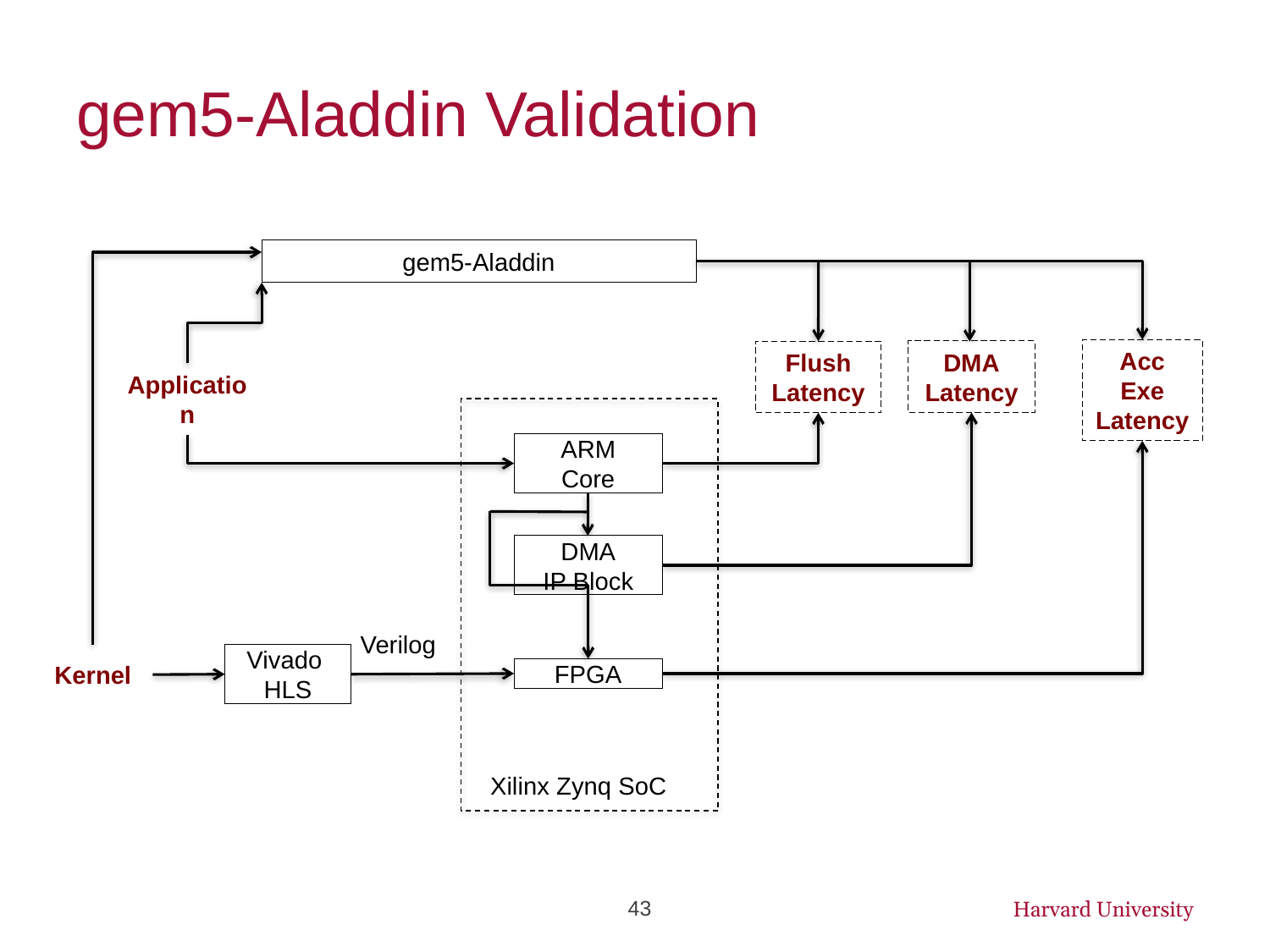

# gem5-Aladdin Validation
gem5-Aladdin
Acc Exe Latency
DMA
Latency
Flush
Latency
Application

ARM
Core
DMA
IP Block
Verilog
Vivado
HLS
Kernel
FPGA
Xilinx Zynq SoC
43
Harvard University